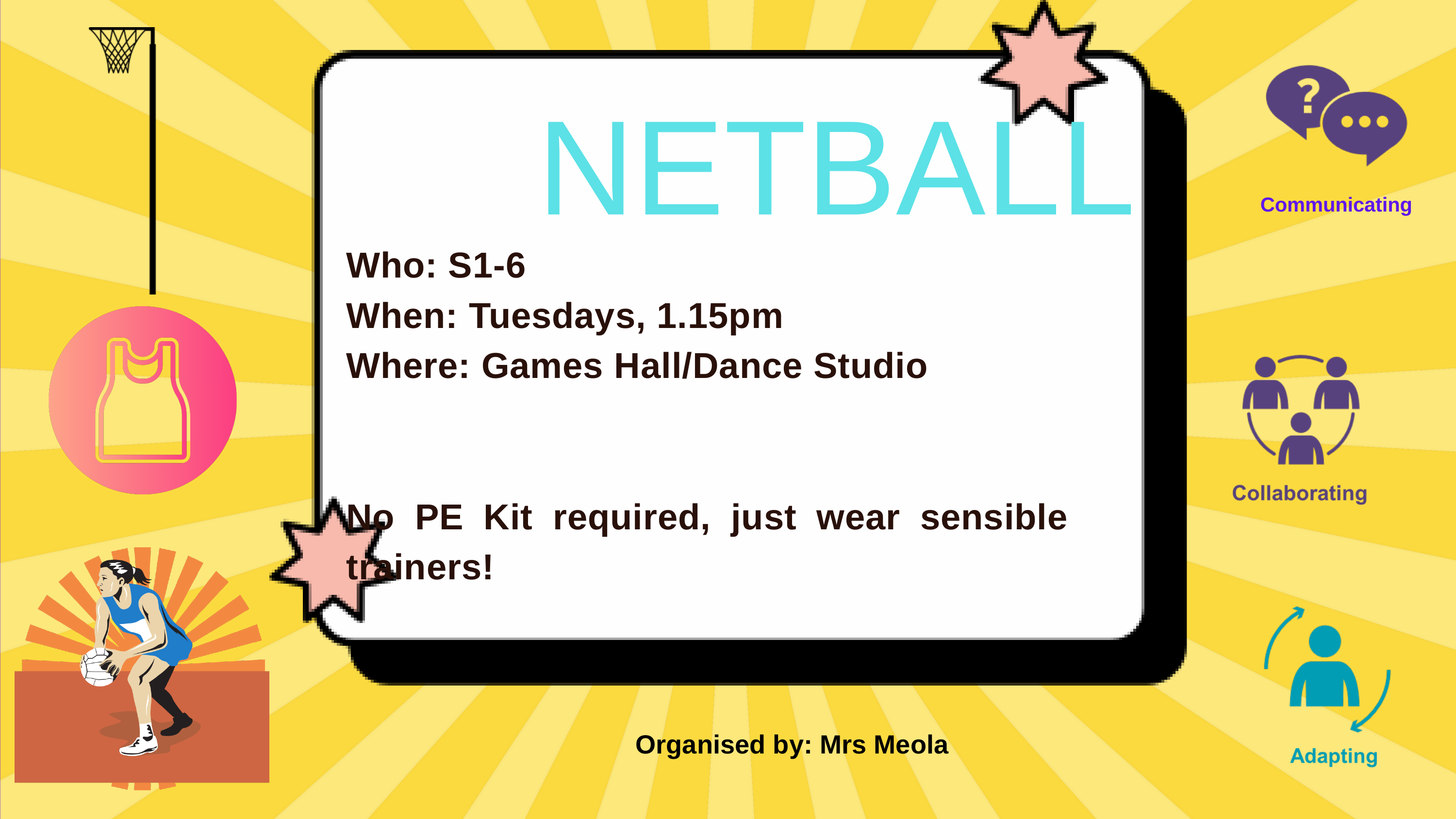

NETBALL
Communicating
Who: S1-6
When: Tuesdays, 1.15pm
Where: Games Hall/Dance Studio

No PE Kit required, just wear sensible trainers!

Organised by: Mrs Meola